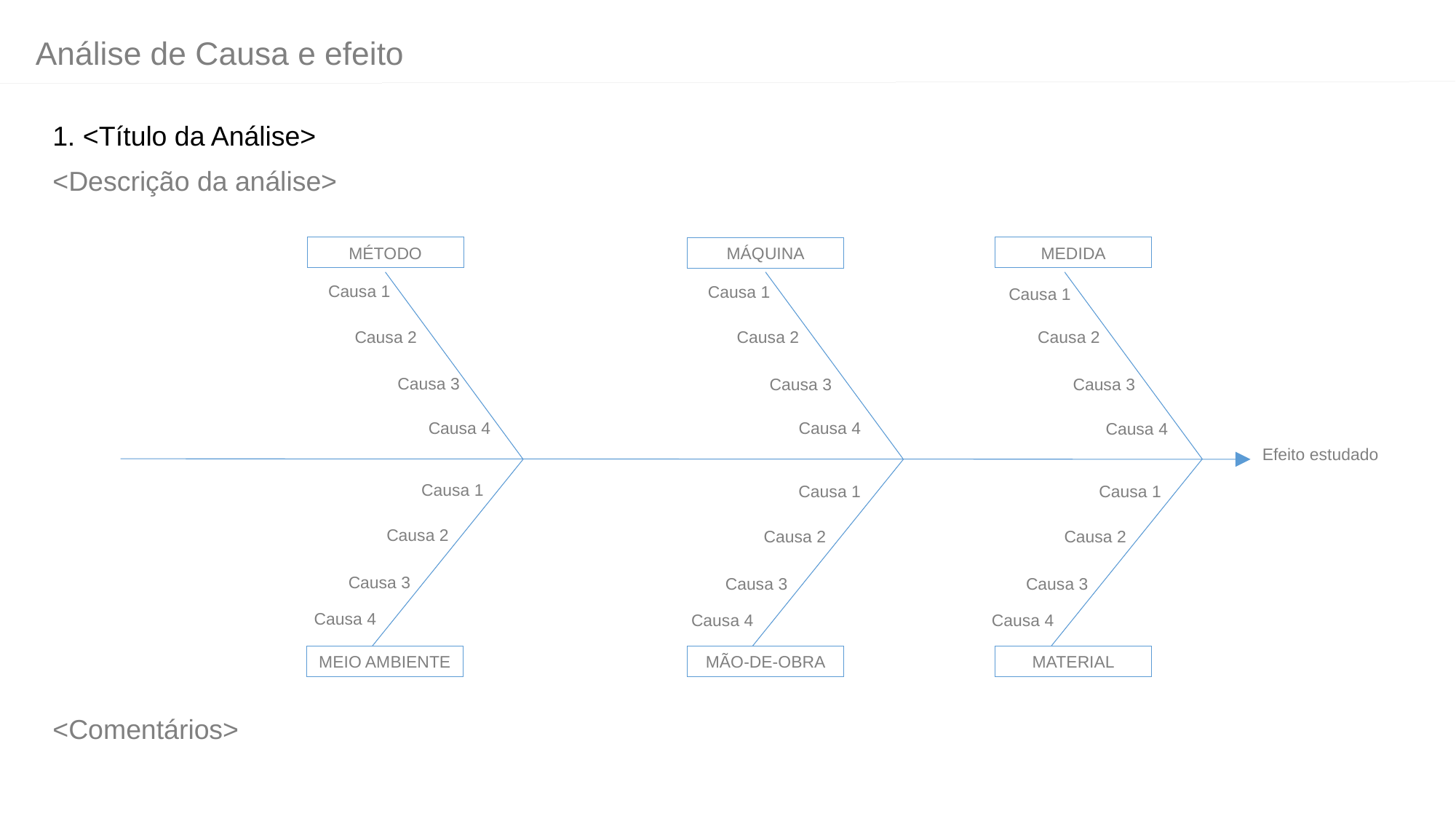

Análise de Causa e efeito
1. <Título da Análise>
<Descrição da análise>
MÉTODO
MEDIDA
MÁQUINA
Efeito estudado
MEIO AMBIENTE
MÃO-DE-OBRA
MATERIAL
Causa 1
Causa 1
Causa 1
Causa 2
Causa 2
Causa 2
Causa 3
Causa 3
Causa 3
Causa 4
Causa 4
Causa 4
Causa 1
Causa 1
Causa 1
Causa 2
Causa 2
Causa 2
Causa 3
Causa 3
Causa 3
Causa 4
Causa 4
Causa 4
<Comentários>